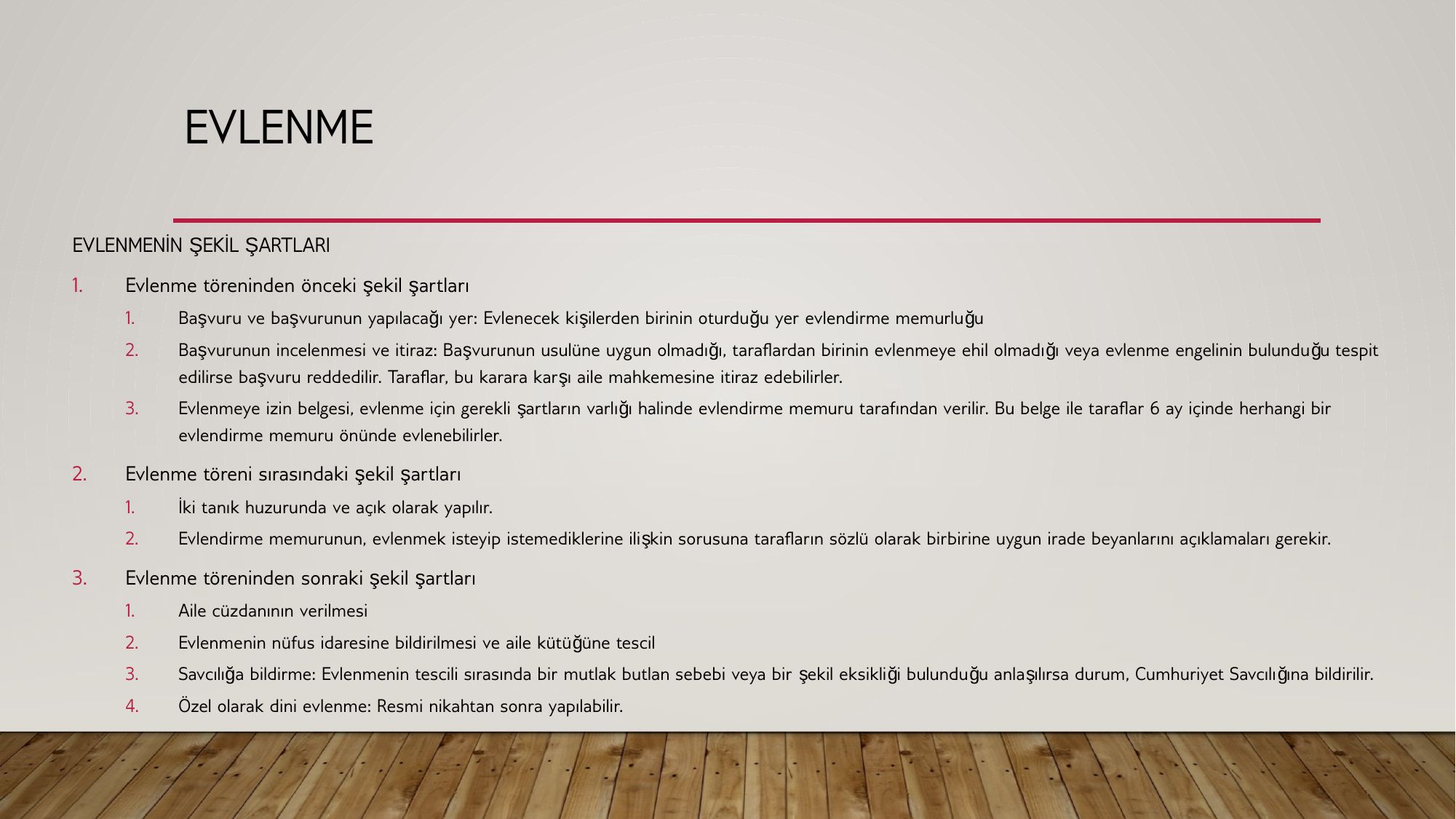

# evlenme
EVLENMENİN ŞEKİL ŞARTLARI
Evlenme töreninden önceki şekil şartları
Başvuru ve başvurunun yapılacağı yer: Evlenecek kişilerden birinin oturduğu yer evlendirme memurluğu
Başvurunun incelenmesi ve itiraz: Başvurunun usulüne uygun olmadığı, taraflardan birinin evlenmeye ehil olmadığı veya evlenme engelinin bulunduğu tespit edilirse başvuru reddedilir. Taraflar, bu karara karşı aile mahkemesine itiraz edebilirler.
Evlenmeye izin belgesi, evlenme için gerekli şartların varlığı halinde evlendirme memuru tarafından verilir. Bu belge ile taraflar 6 ay içinde herhangi bir evlendirme memuru önünde evlenebilirler.
Evlenme töreni sırasındaki şekil şartları
İki tanık huzurunda ve açık olarak yapılır.
Evlendirme memurunun, evlenmek isteyip istemediklerine ilişkin sorusuna tarafların sözlü olarak birbirine uygun irade beyanlarını açıklamaları gerekir.
Evlenme töreninden sonraki şekil şartları
Aile cüzdanının verilmesi
Evlenmenin nüfus idaresine bildirilmesi ve aile kütüğüne tescil
Savcılığa bildirme: Evlenmenin tescili sırasında bir mutlak butlan sebebi veya bir şekil eksikliği bulunduğu anlaşılırsa durum, Cumhuriyet Savcılığına bildirilir.
Özel olarak dini evlenme: Resmi nikahtan sonra yapılabilir.